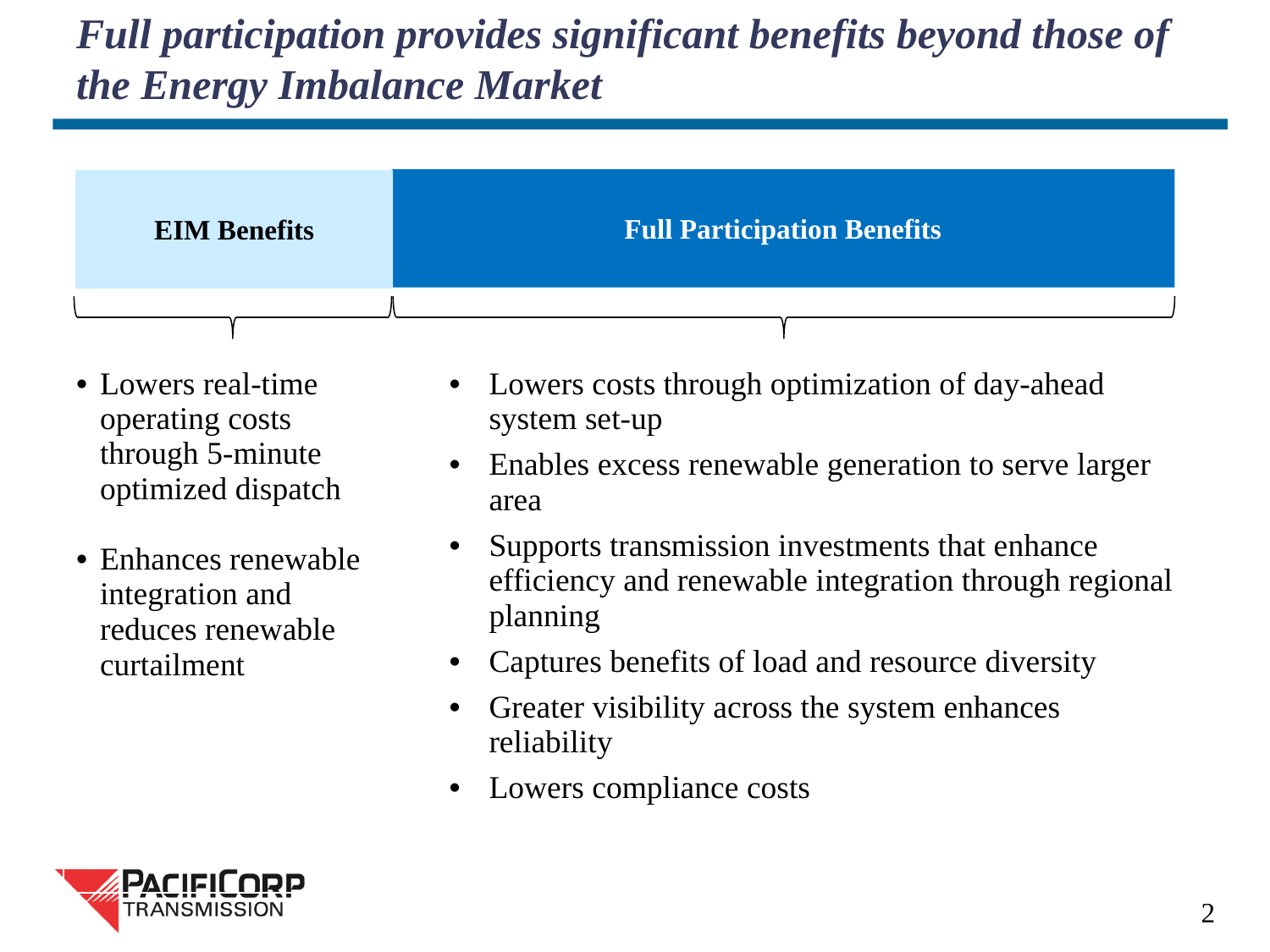

# Full participation provides significant benefits beyond those of the Energy Imbalance Market

EIM Benefits

Full Participation Benefits

EIM Benefits

| Lowers real-time operating costs through 5-minute optimized dispatch Enhances renewable integration and reduces renewable curtailment | Lowers costs through optimization of day-ahead system set-up Enables excess renewable generation to serve larger area Supports transmission investments that enhance efficiency and renewable integration through regional planning Captures benefits of load and resource diversity Greater visibility across the system enhances reliability Lowers compliance costs |
| --- | --- |